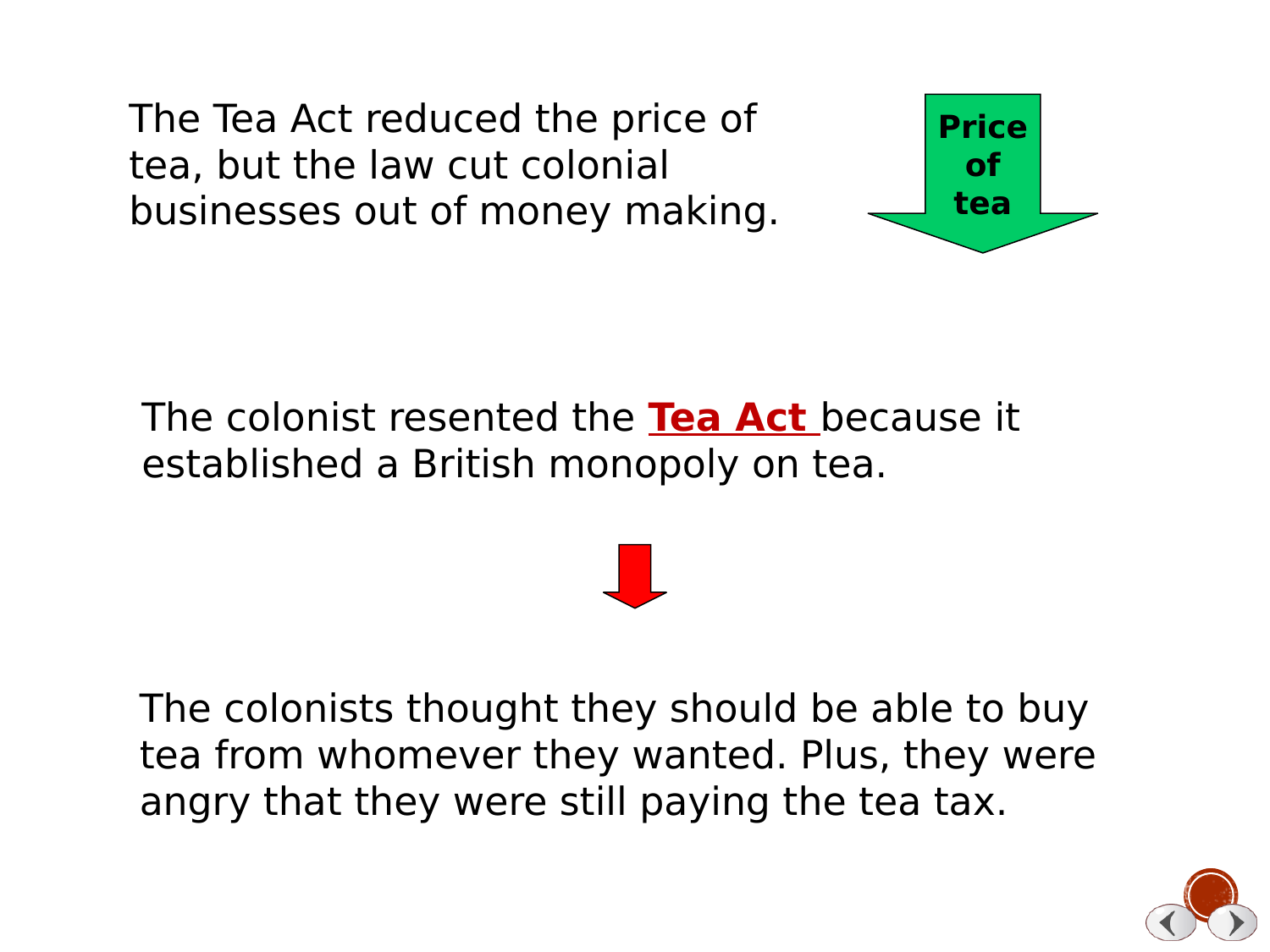

The Tea Act reduced the price of tea, but the law cut colonial
businesses out of money making.

Price
of
tea

The colonist resented the Tea Act because it established a British monopoly on tea.

The colonists thought they should be able to buy tea from whomever they wanted. Plus, they were angry that they were still paying the tea tax.